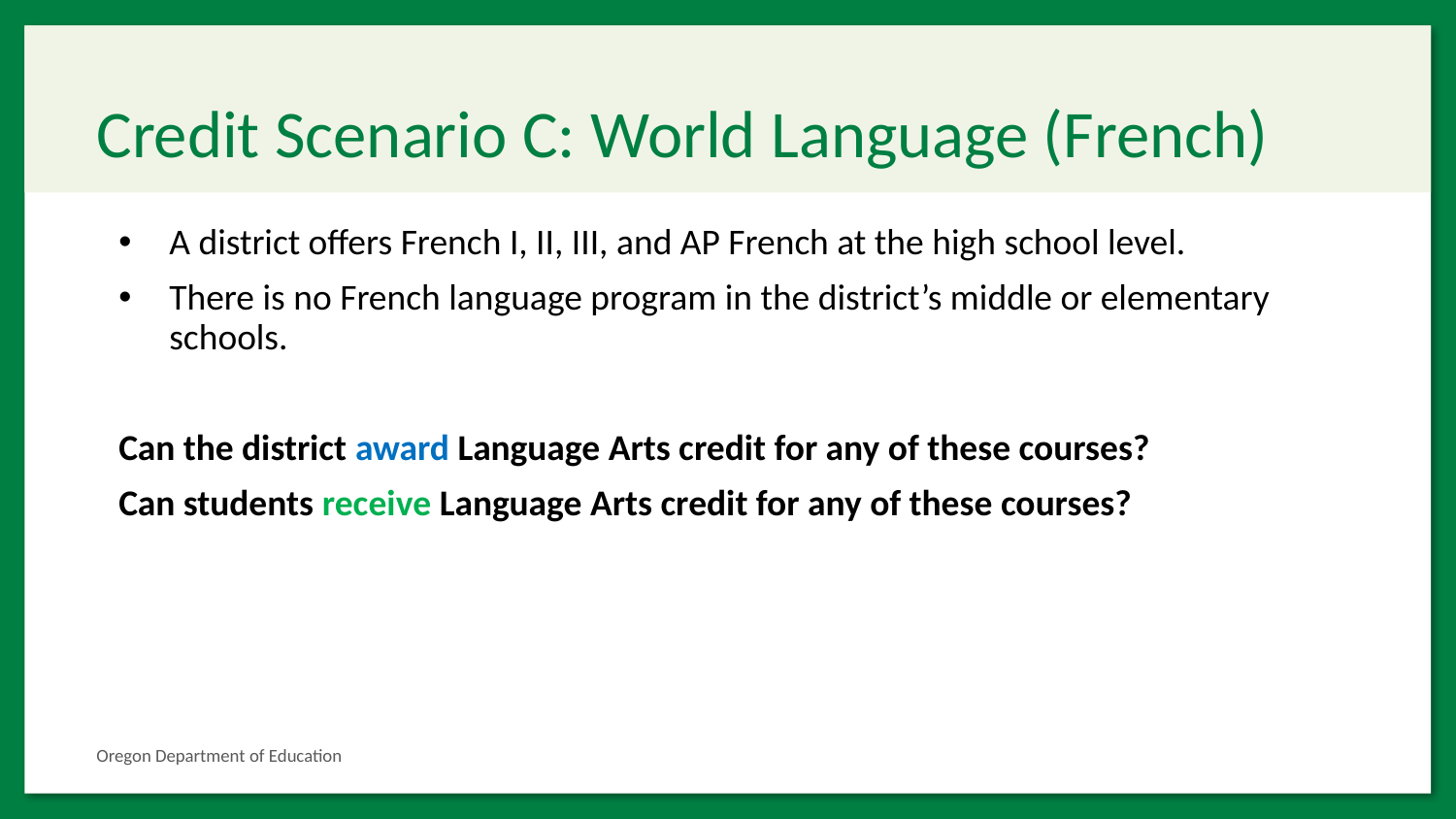

# Credit Scenario C: World Language (French)
A district offers French I, II, III, and AP French at the high school level.
There is no French language program in the district’s middle or elementary schools.

Can the district award Language Arts credit for any of these courses?
Can students receive Language Arts credit for any of these courses?